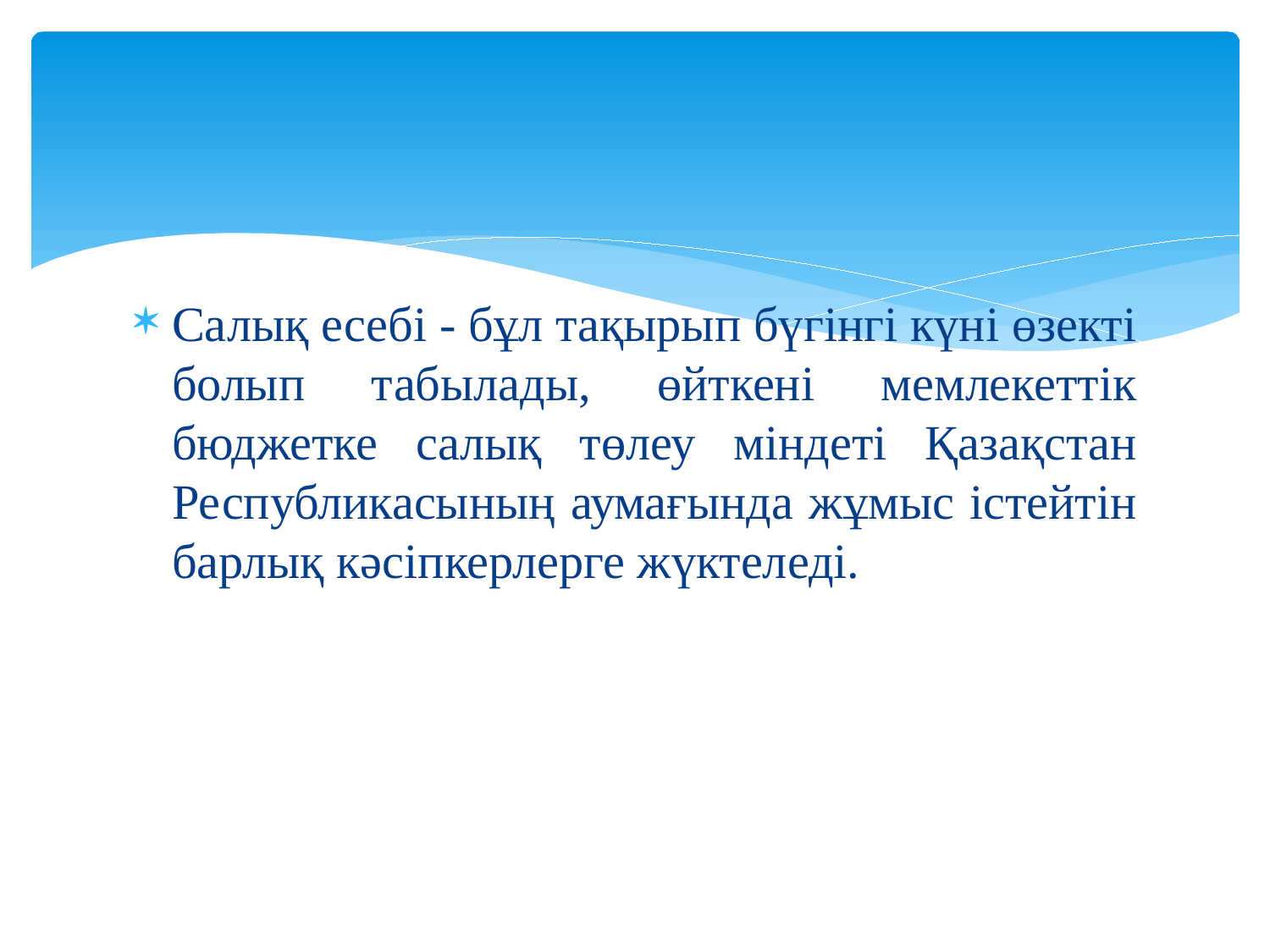

Салық есебі - бұл тақырып бүгінгі күні өзекті болып табылады, өйткені мемлекеттік бюджетке салық төлеу міндеті Қазақстан Республикасының аумағында жұмыс істейтін барлық кәсіпкерлерге жүктеледі.